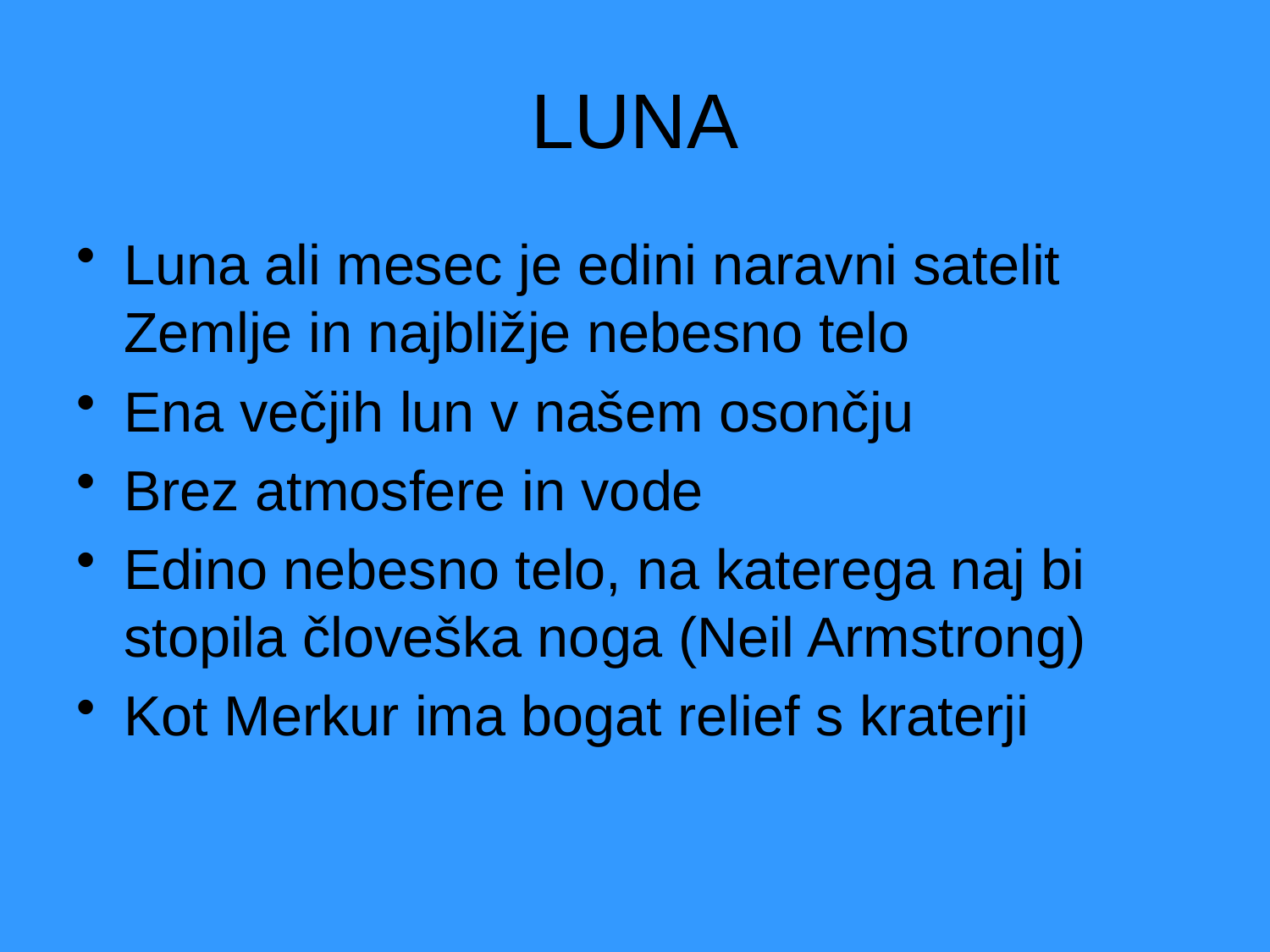

# LUNA
Luna ali mesec je edini naravni satelit Zemlje in najbližje nebesno telo
Ena večjih lun v našem osončju
Brez atmosfere in vode
Edino nebesno telo, na katerega naj bi stopila človeška noga (Neil Armstrong)
Kot Merkur ima bogat relief s kraterji